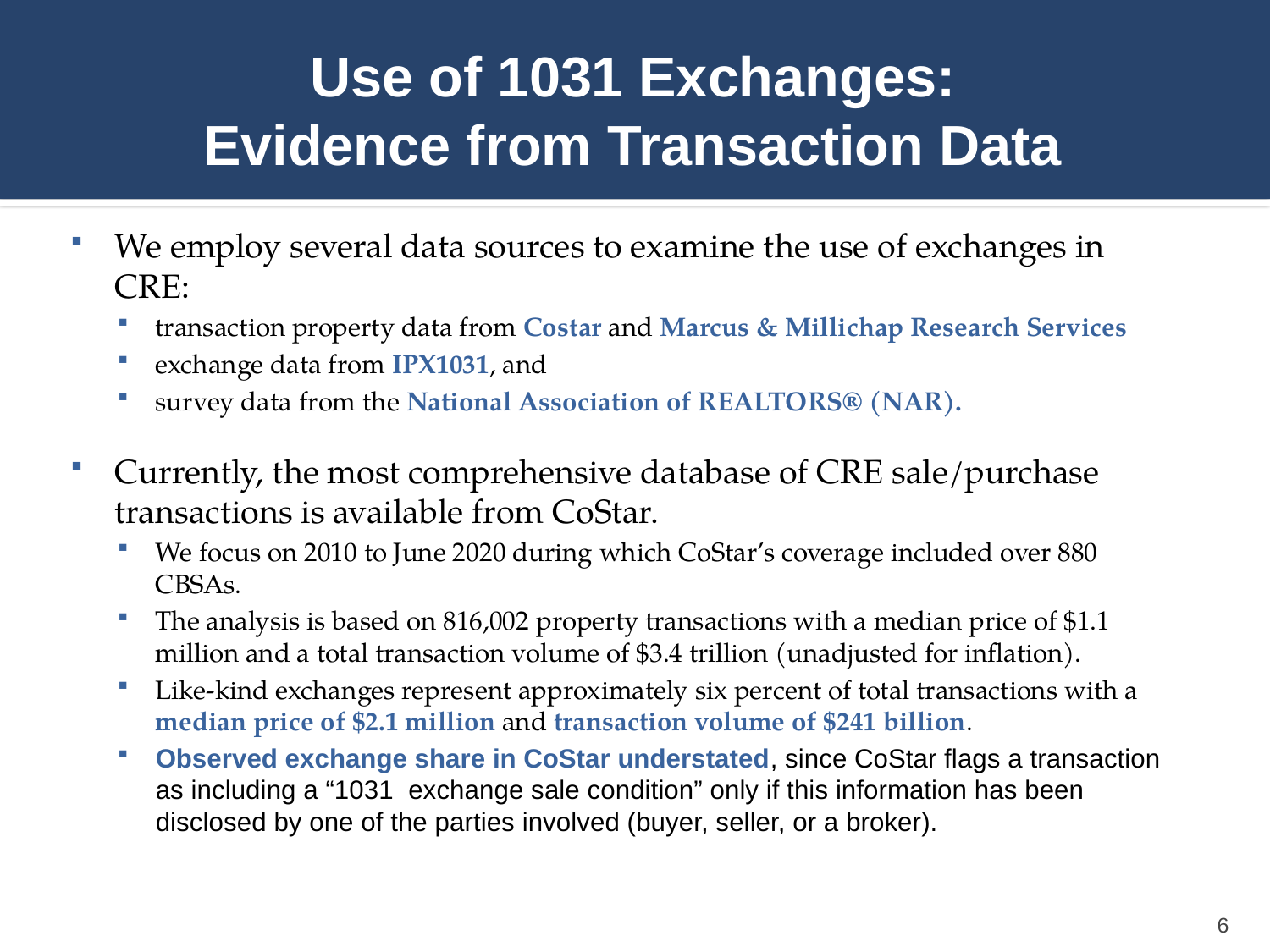

# Use of 1031 Exchanges: Evidence from Transaction Data
We employ several data sources to examine the use of exchanges in CRE:
transaction property data from Costar and Marcus & Millichap Research Services
exchange data from IPX1031, and
survey data from the National Association of REALTORS® (NAR).
Currently, the most comprehensive database of CRE sale/purchase transactions is available from CoStar.
We focus on 2010 to June 2020 during which CoStar’s coverage included over 880 CBSAs.
The analysis is based on 816,002 property transactions with a median price of $1.1 million and a total transaction volume of $3.4 trillion (unadjusted for inflation).
Like-kind exchanges represent approximately six percent of total transactions with a median price of $2.1 million and transaction volume of $241 billion.
Observed exchange share in CoStar understated, since CoStar flags a transaction as including a “1031  exchange sale condition” only if this information has been disclosed by one of the parties involved (buyer, seller, or a broker).

6